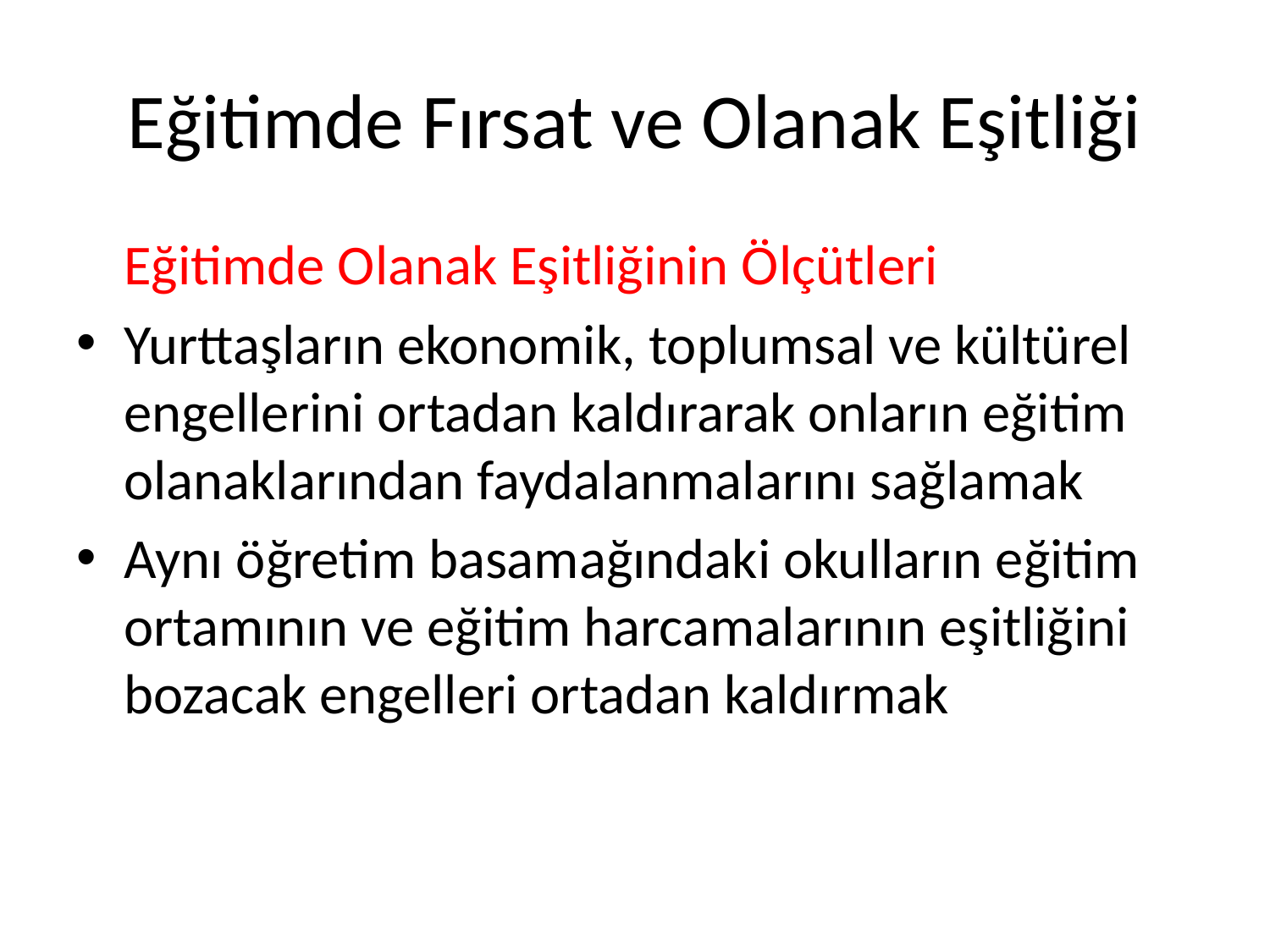

# Eğitimde Fırsat ve Olanak Eşitliği
	Eğitimde Olanak Eşitliğinin Ölçütleri
Yurttaşların ekonomik, toplumsal ve kültürel engellerini ortadan kaldırarak onların eğitim olanaklarından faydalanmalarını sağlamak
Aynı öğretim basamağındaki okulların eğitim ortamının ve eğitim harcamalarının eşitliğini bozacak engelleri ortadan kaldırmak